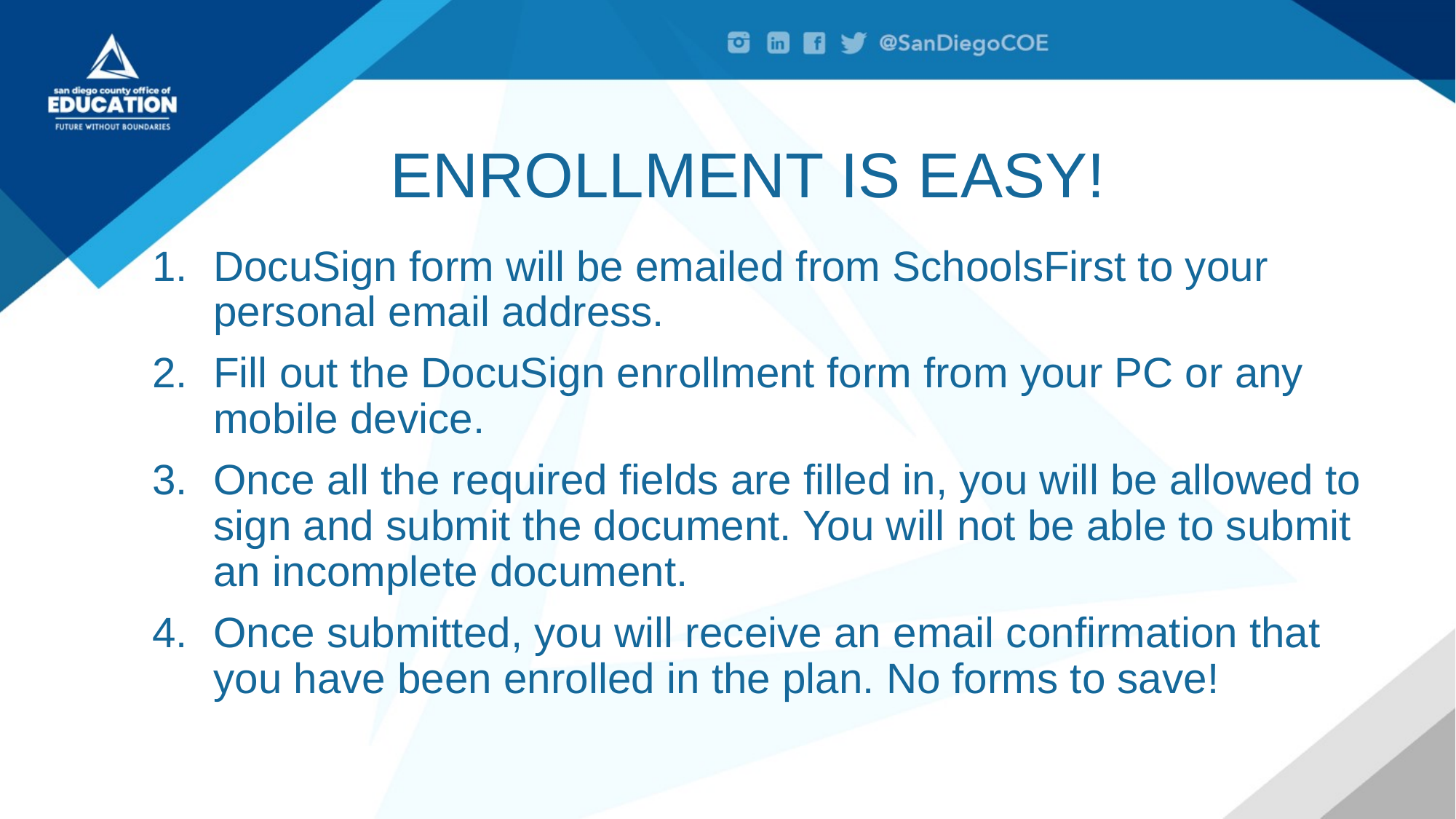

# ENROLLMENT IS EASY!
DocuSign form will be emailed from SchoolsFirst to your personal email address.
Fill out the DocuSign enrollment form from your PC or any mobile device.
Once all the required fields are filled in, you will be allowed to sign and submit the document. You will not be able to submit an incomplete document.
Once submitted, you will receive an email confirmation that you have been enrolled in the plan. No forms to save!